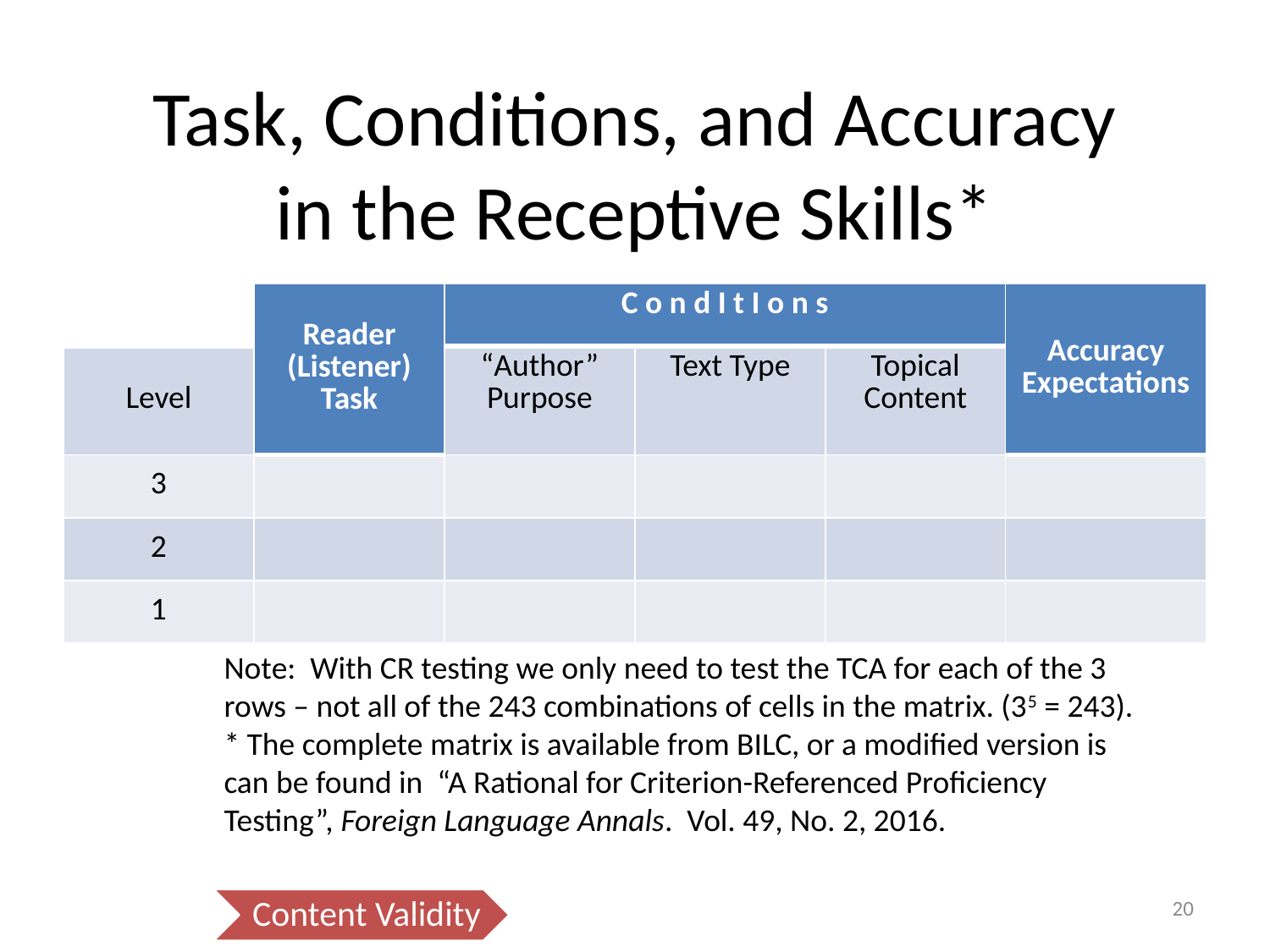

# Task, Conditions, and Accuracy in the Receptive Skills*
|  | Reader (Listener) Task | C o n d I t I o n s |  |  | Accuracy Expectations |
| --- | --- | --- | --- | --- | --- |
| Level |  | “Author” Purpose | Text Type | Topical Content |  |
| 3 |  |  |  |  |  |
| 2 |  |  |  |  |  |
| 1 |  |  |  |  |  |
Note:  With CR testing we only need to test the TCA for each of the 3 rows – not all of the 243 combinations of cells in the matrix. (35 = 243).
* The complete matrix is available from BILC, or a modified version is can be found in  “A Rational for Criterion-Referenced Proficiency Testing”, Foreign Language Annals.  Vol. 49, No. 2, 2016.
20
Content Validity